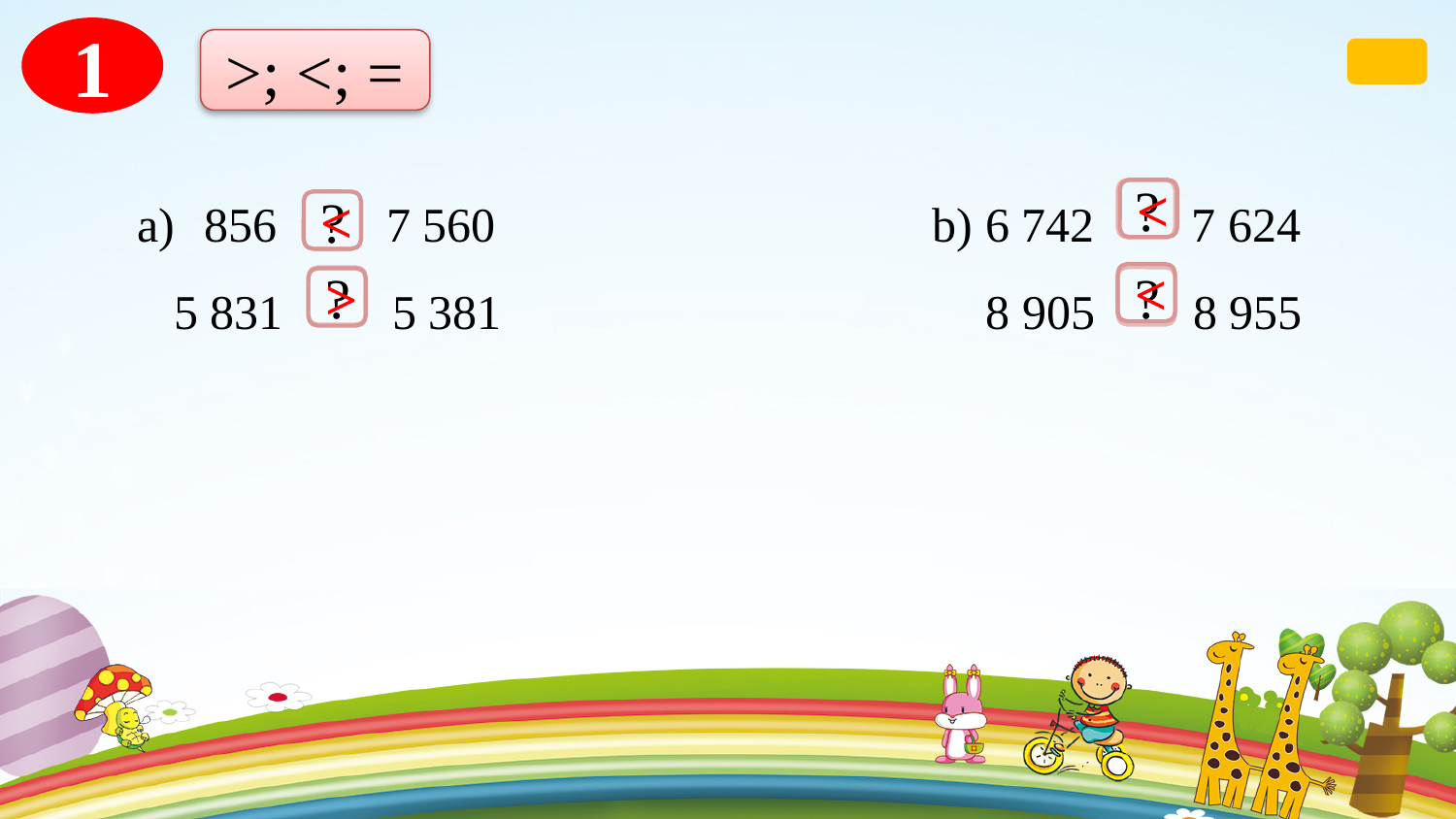

1
>; <; =
 856         7 560                                    b) 6 742        7 624
   5 831         5 381                                        8 905        8 955
<
?
?
<
<
?
?
>